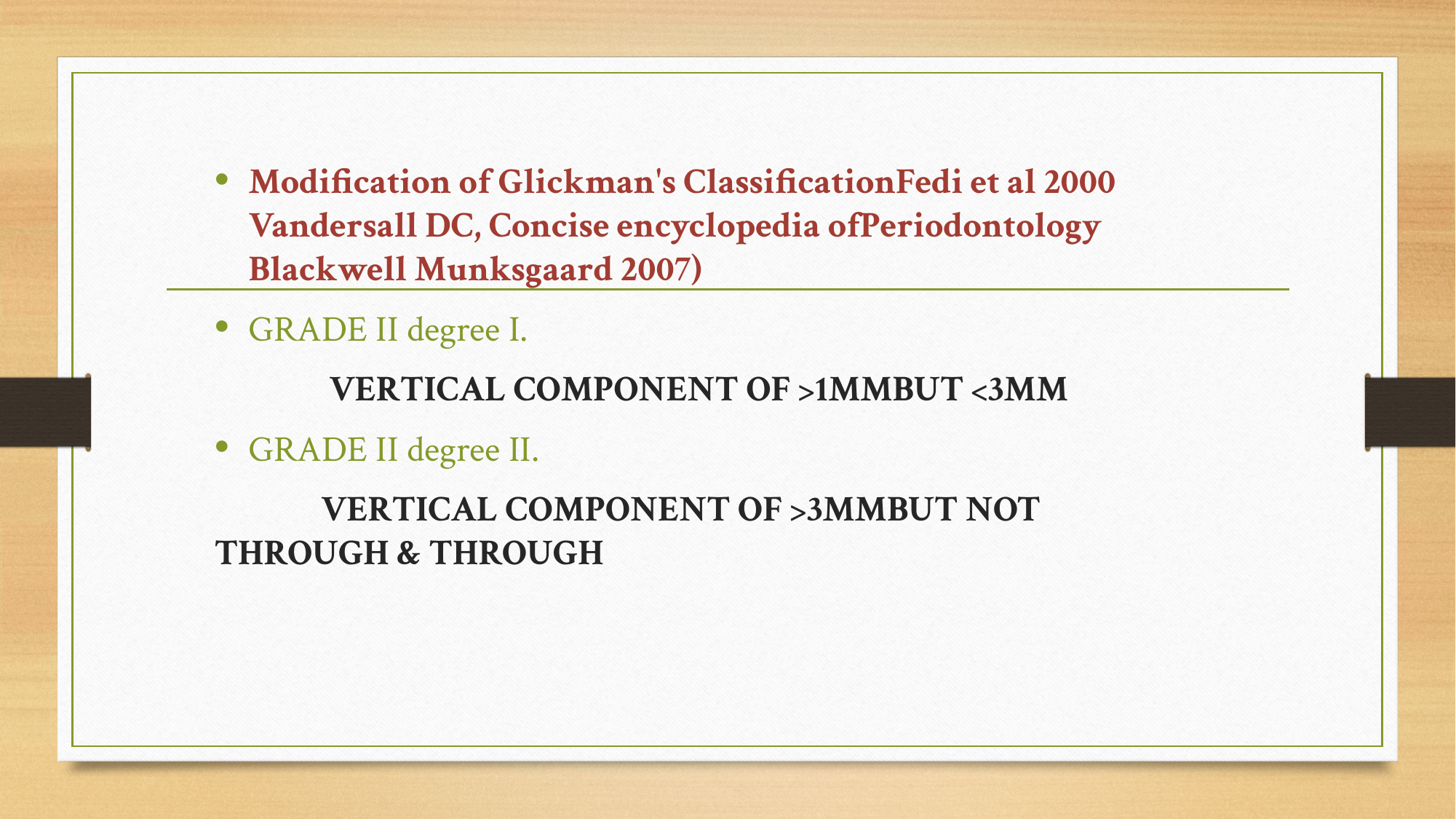

Modification of Glickman's ClassificationFedi et al 2000 Vandersall DC, Concise encyclopedia ofPeriodontology Blackwell Munksgaard 2007)
GRADE II degree I.
              VERTICAL COMPONENT OF >1MMBUT <3MM
GRADE II degree II.
             VERTICAL COMPONENT OF >3MMBUT NOT THROUGH & THROUGH